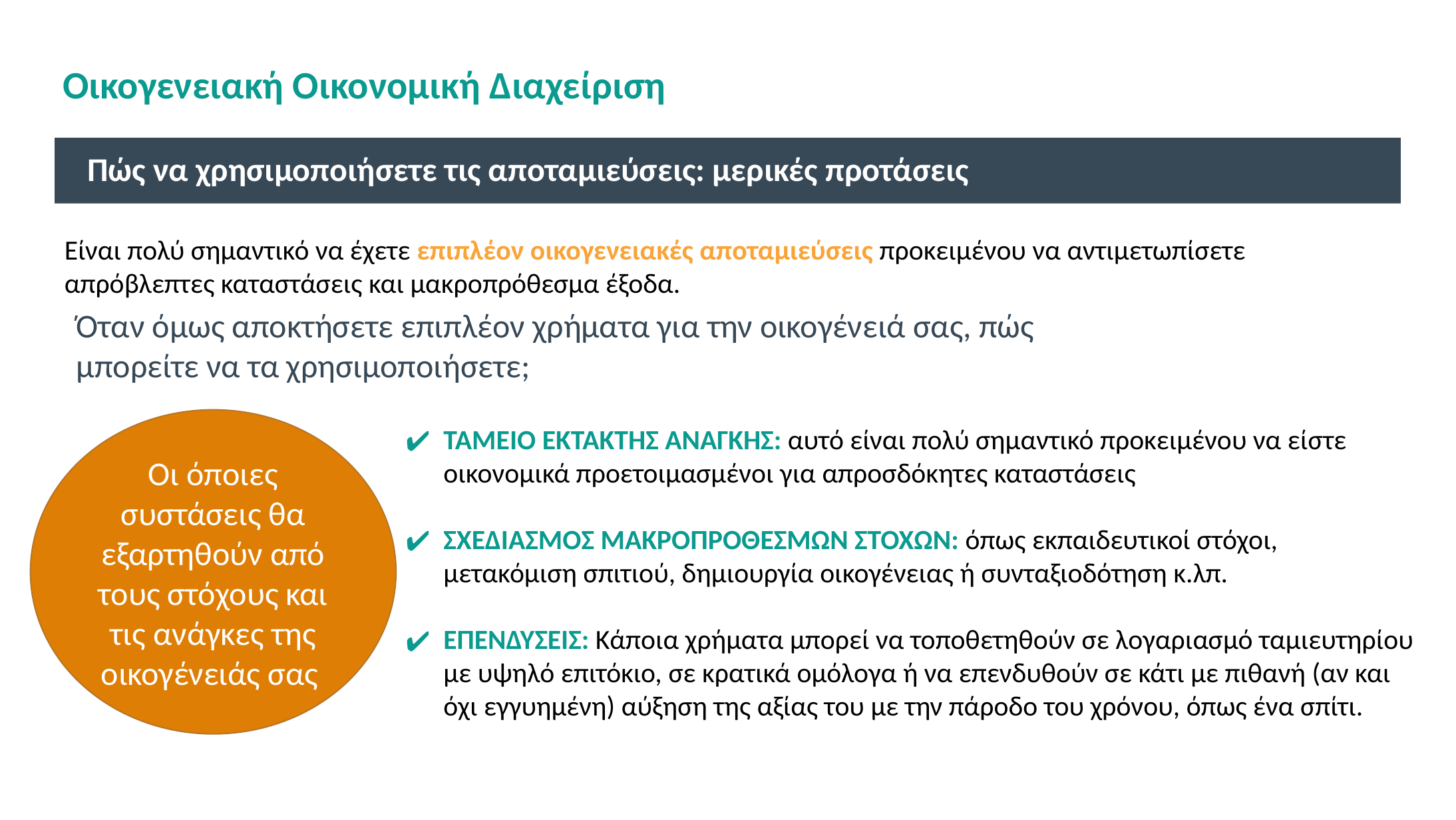

# Οικογενειακή Οικονομική Διαχείριση
Πώς να χρησιμοποιήσετε τις αποταμιεύσεις: μερικές προτάσεις
Είναι πολύ σημαντικό να έχετε επιπλέον οικογενειακές αποταμιεύσεις προκειμένου να αντιμετωπίσετε απρόβλεπτες καταστάσεις και μακροπρόθεσμα έξοδα.
Όταν όμως αποκτήσετε επιπλέον χρήματα για την οικογένειά σας, πώς μπορείτε να τα χρησιμοποιήσετε;
Οι όποιες συστάσεις θα εξαρτηθούν από τους στόχους και τις ανάγκες της οικογένειάς σας
ΤΑΜΕΙΟ ΕΚΤΑΚΤΗΣ ΑΝΑΓΚΗΣ: αυτό είναι πολύ σημαντικό προκειμένου να είστε οικονομικά προετοιμασμένοι για απροσδόκητες καταστάσεις

ΣΧΕΔΙΑΣΜΟΣ ΜΑΚΡΟΠΡΟΘΕΣΜΩΝ ΣΤΟΧΩΝ: όπως εκπαιδευτικοί στόχοι, μετακόμιση σπιτιού, δημιουργία οικογένειας ή συνταξιοδότηση κ.λπ.

ΕΠΕΝΔΥΣΕΙΣ: Κάποια χρήματα μπορεί να τοποθετηθούν σε λογαριασμό ταμιευτηρίου με υψηλό επιτόκιο, σε κρατικά ομόλογα ή να επενδυθούν σε κάτι με πιθανή (αν και όχι εγγυημένη) αύξηση της αξίας του με την πάροδο του χρόνου, όπως ένα σπίτι.